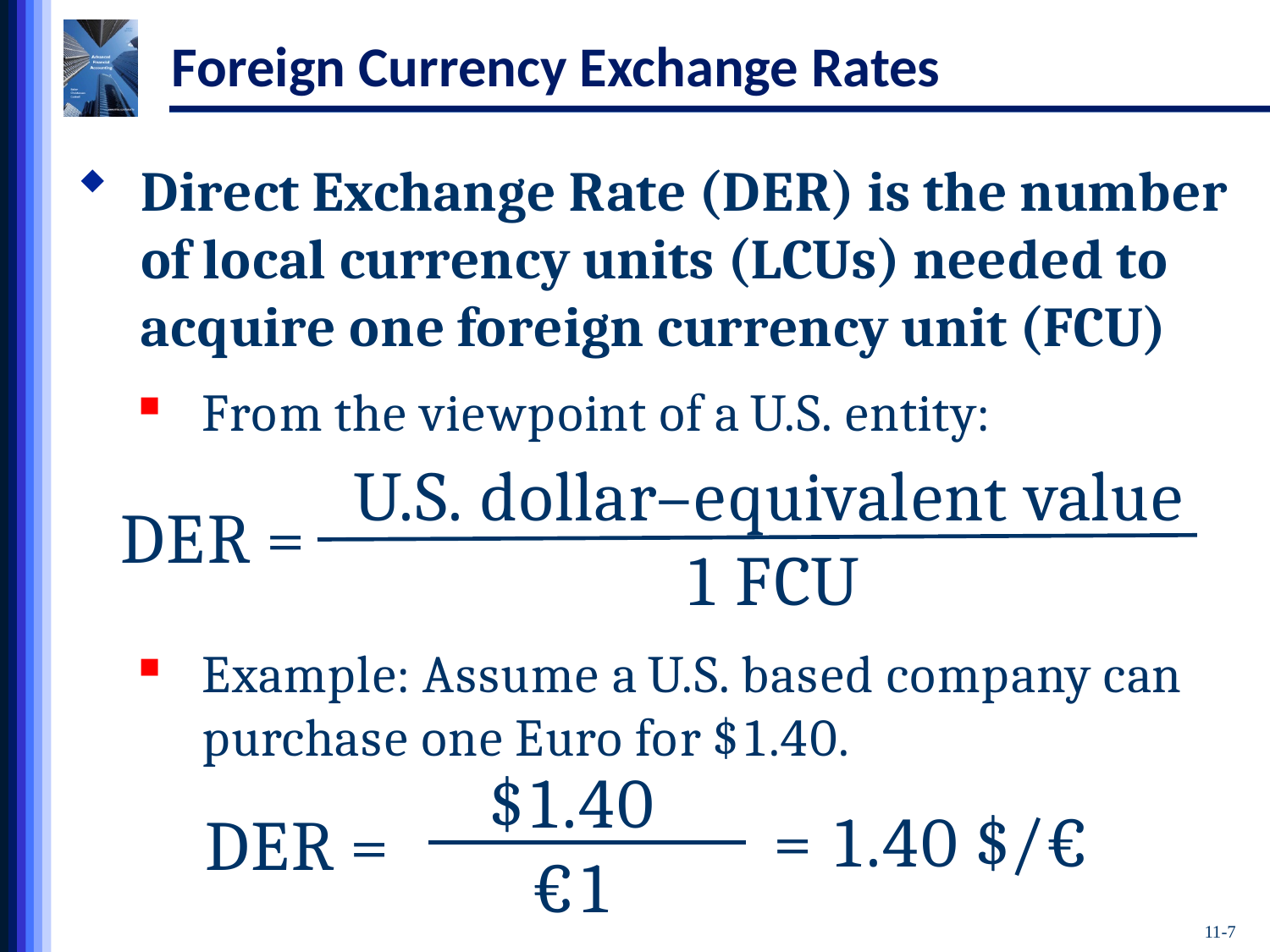

# Foreign Currency Exchange Rates
Direct Exchange Rate (DER) is the number of local currency units (LCUs) needed to acquire one foreign currency unit (FCU)
From the viewpoint of a U.S. entity:

Example: Assume a U.S. based company can purchase one Euro for $1.40.

U.S. dollar–equivalent value
1 FCU
DER =
$1.40
€1
DER =
= 1.40 $/€
11-7